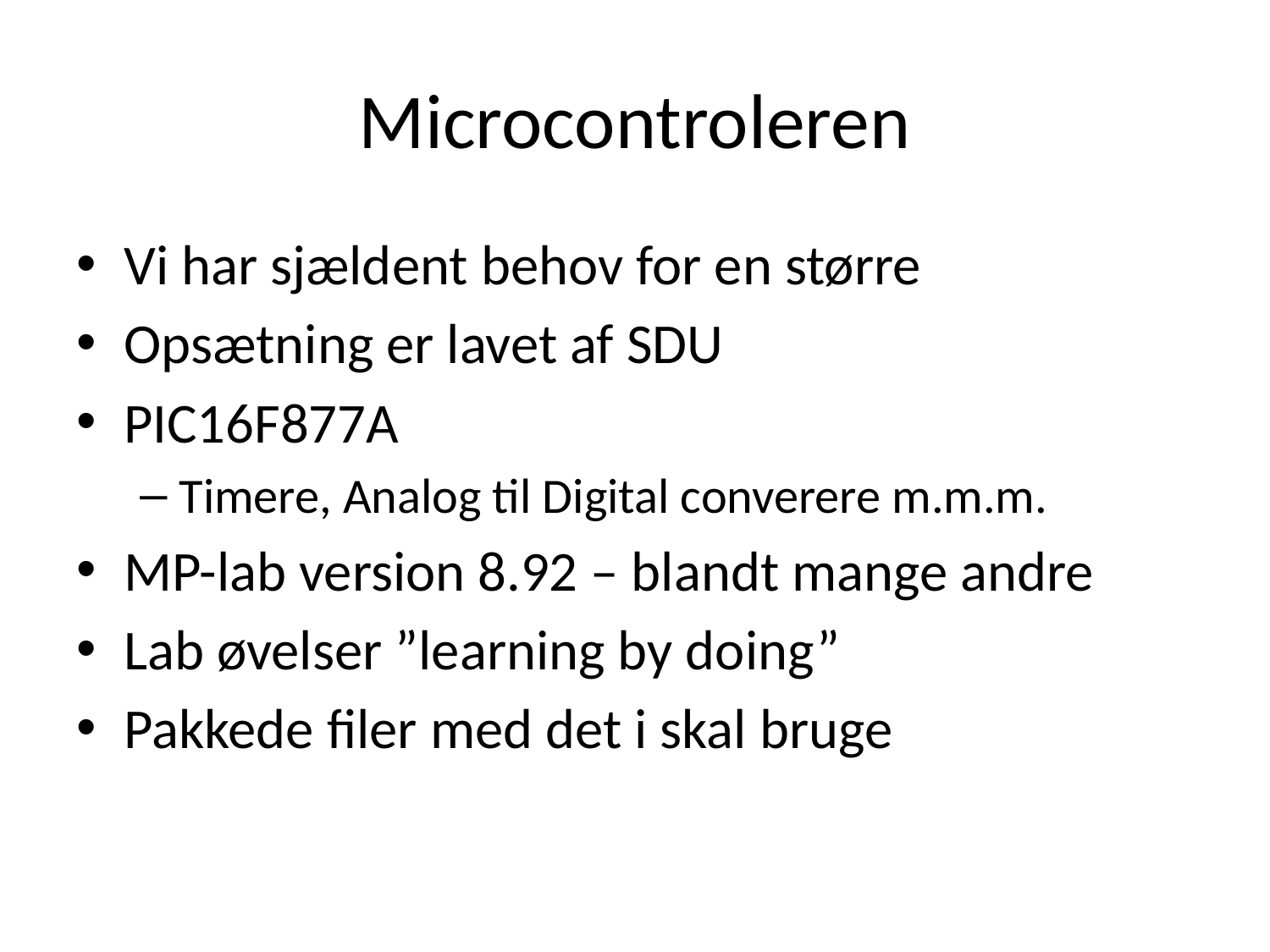

# Microcontroleren
Vi har sjældent behov for en større
Opsætning er lavet af SDU
PIC16F877A
Timere, Analog til Digital converere m.m.m.
MP-lab version 8.92 – blandt mange andre
Lab øvelser ”learning by doing”
Pakkede filer med det i skal bruge